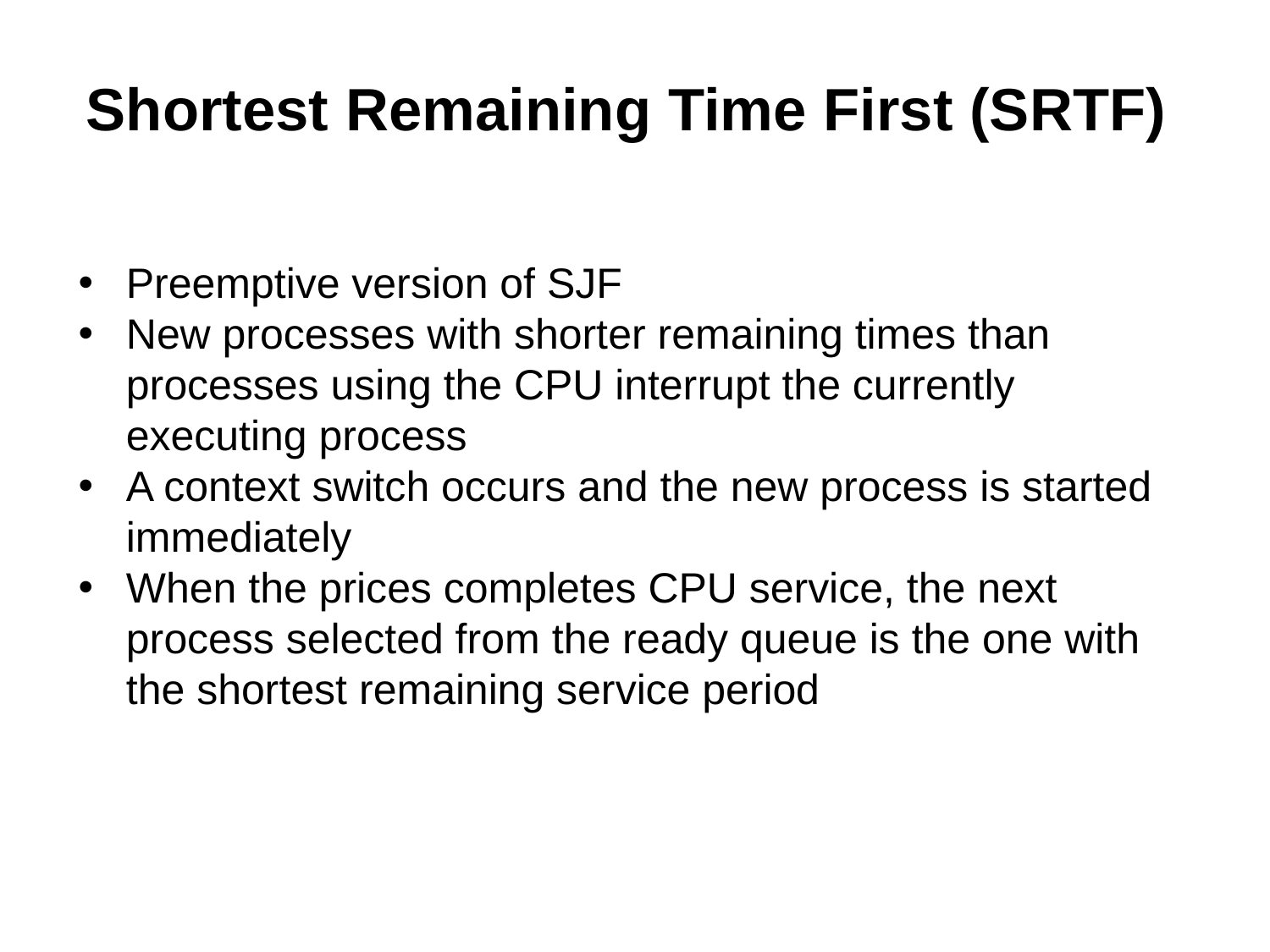

# Shortest Remaining Time First (SRTF)
Preemptive version of SJF
New processes with shorter remaining times than processes using the CPU interrupt the currently executing process
A context switch occurs and the new process is started immediately
When the prices completes CPU service, the next process selected from the ready queue is the one with the shortest remaining service period